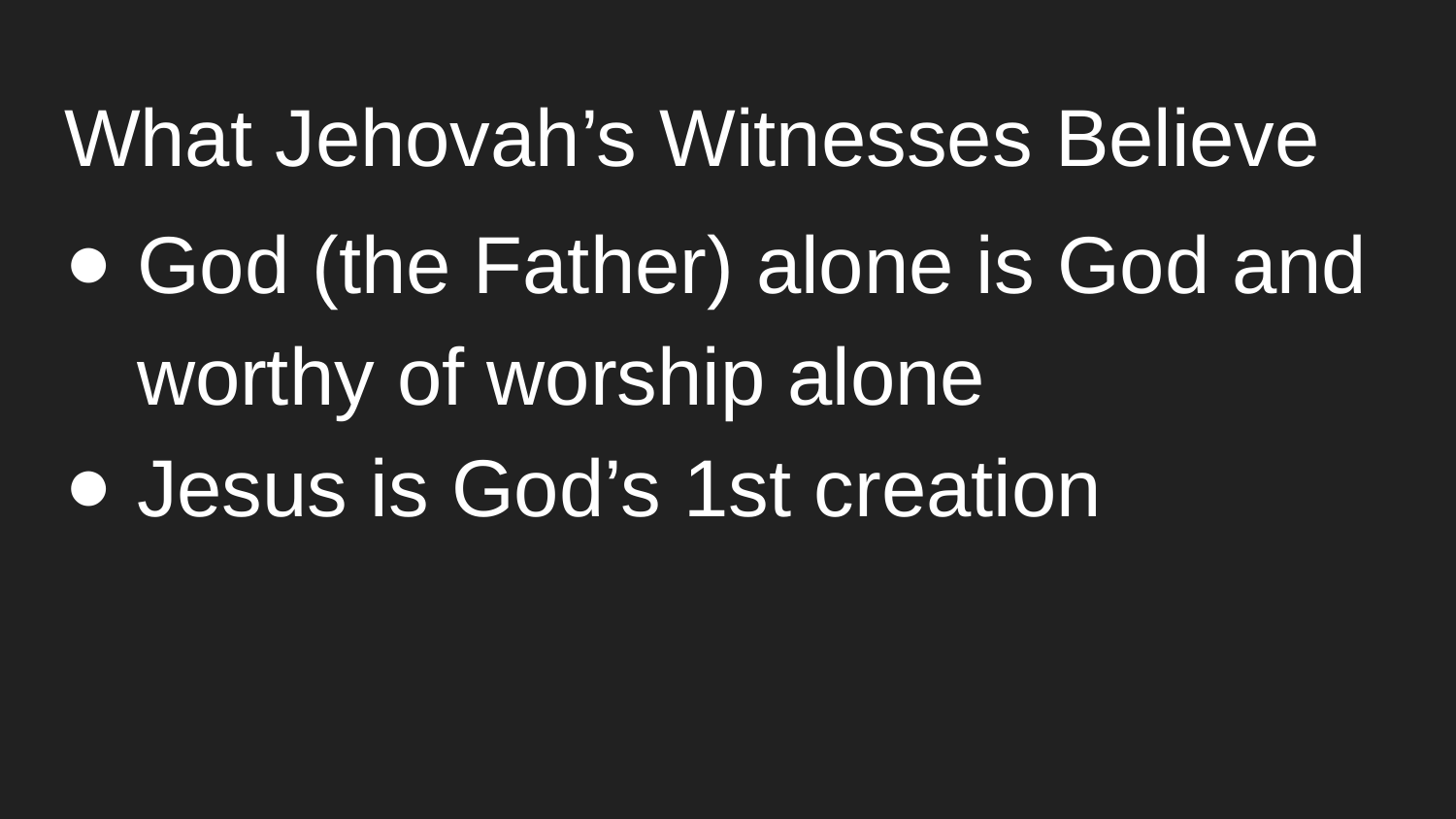

# What Jehovah’s Witnesses Believe

God (the Father) alone is God and worthy of worship alone
Jesus is God’s 1st creation